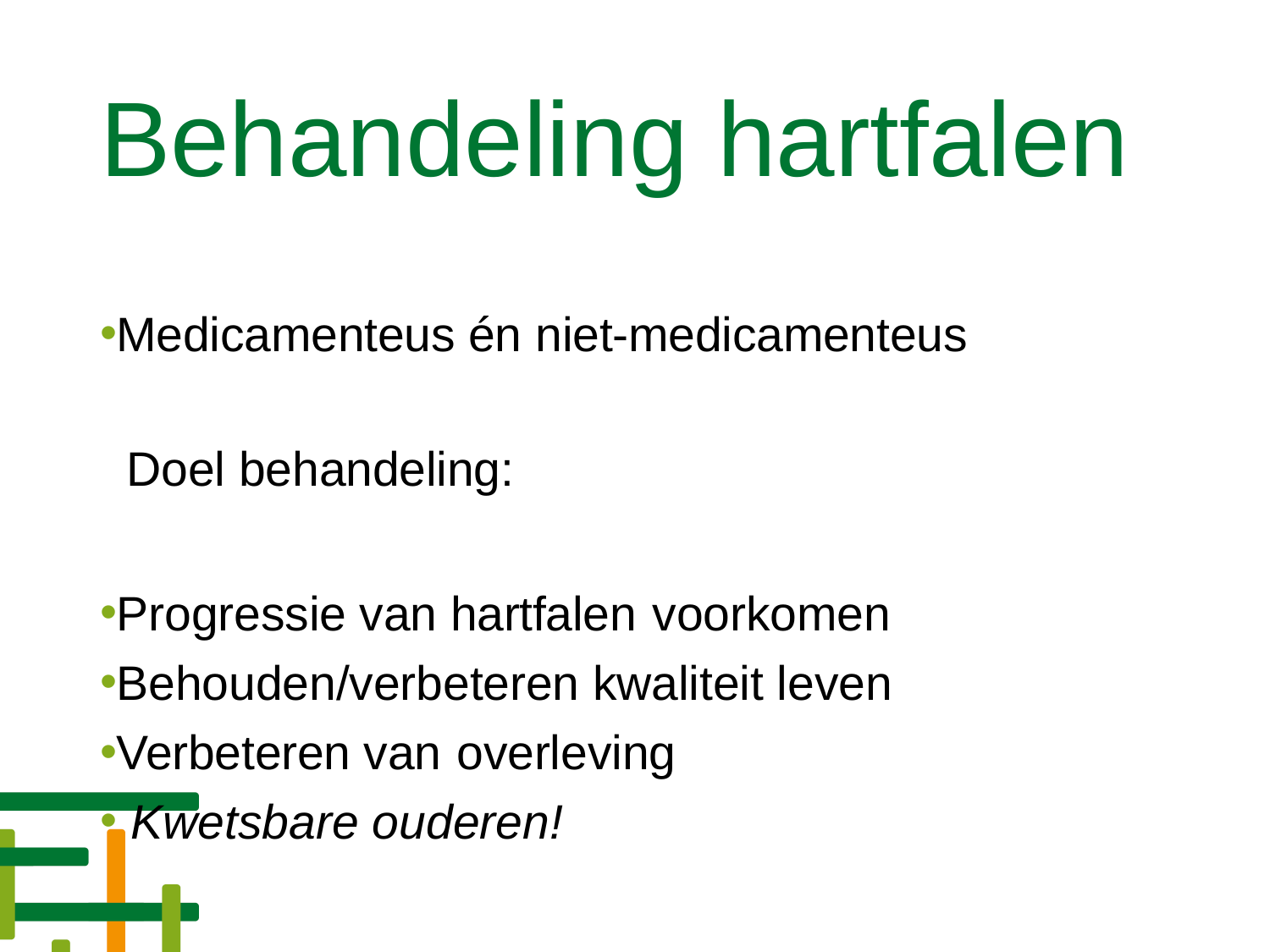

# Behandeling hartfalen
Medicamenteus én niet-medicamenteus

  Doel behandeling:

Progressie van hartfalen voorkomen
Behouden/verbeteren kwaliteit leven
Verbeteren van overleving
Kwetsbare ouderen!